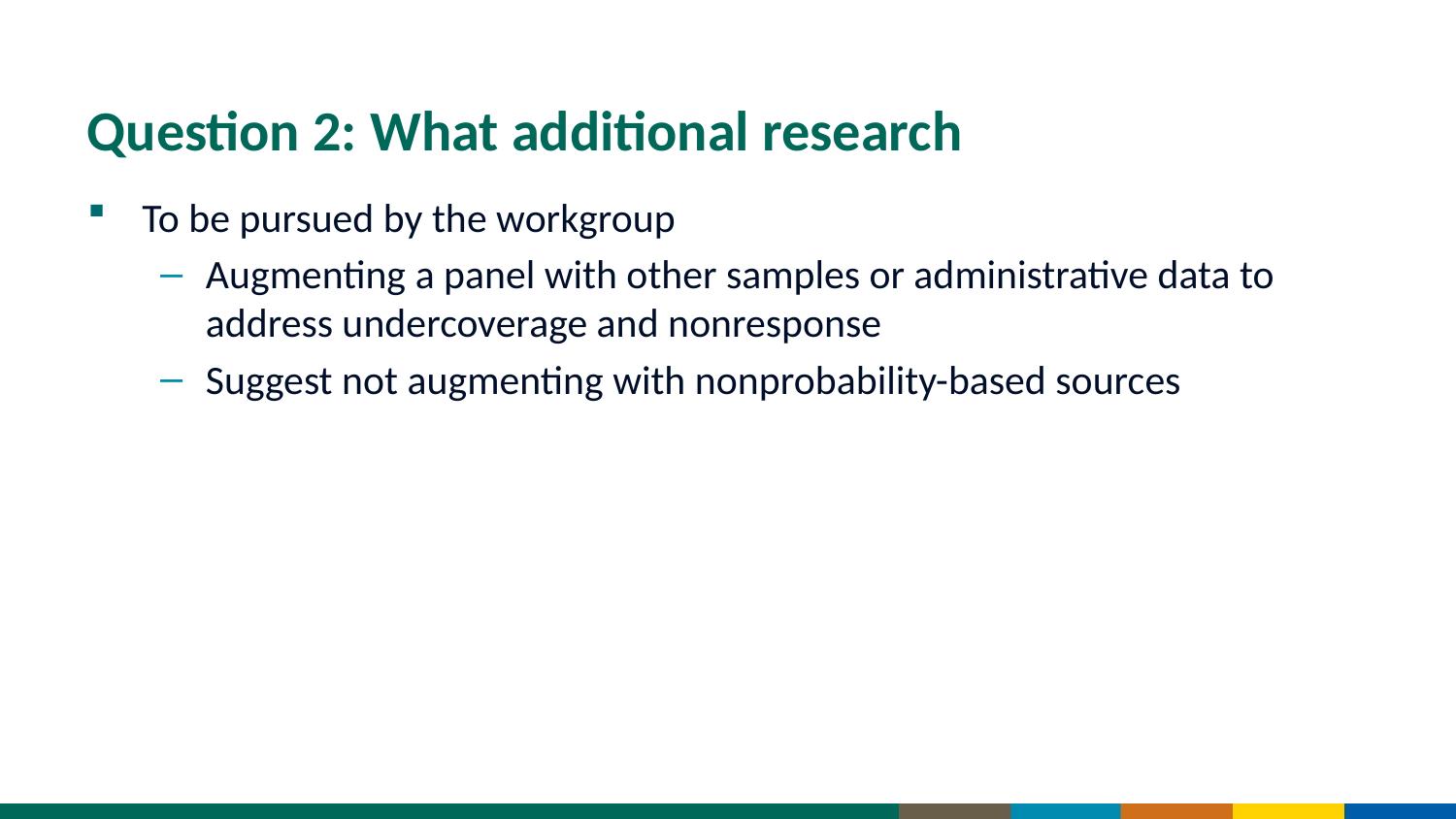

# Question 2: What additional research
To be pursued by the workgroup
Augmenting a panel with other samples or administrative data to address undercoverage and nonresponse
Suggest not augmenting with nonprobability-based sources